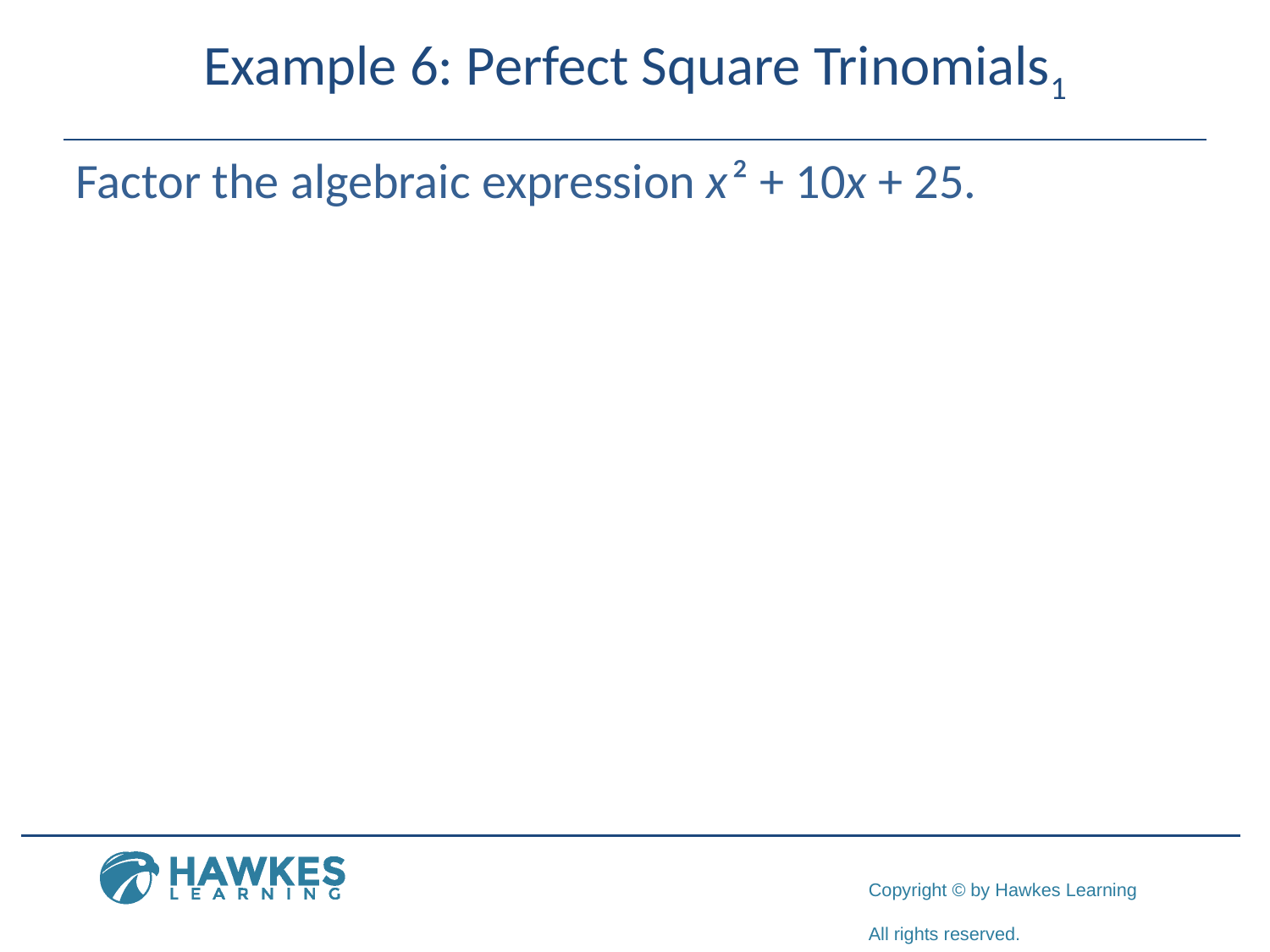

# Example 6: Perfect Square Trinomials1
Factor the algebraic expression x ² + 10x + 25.